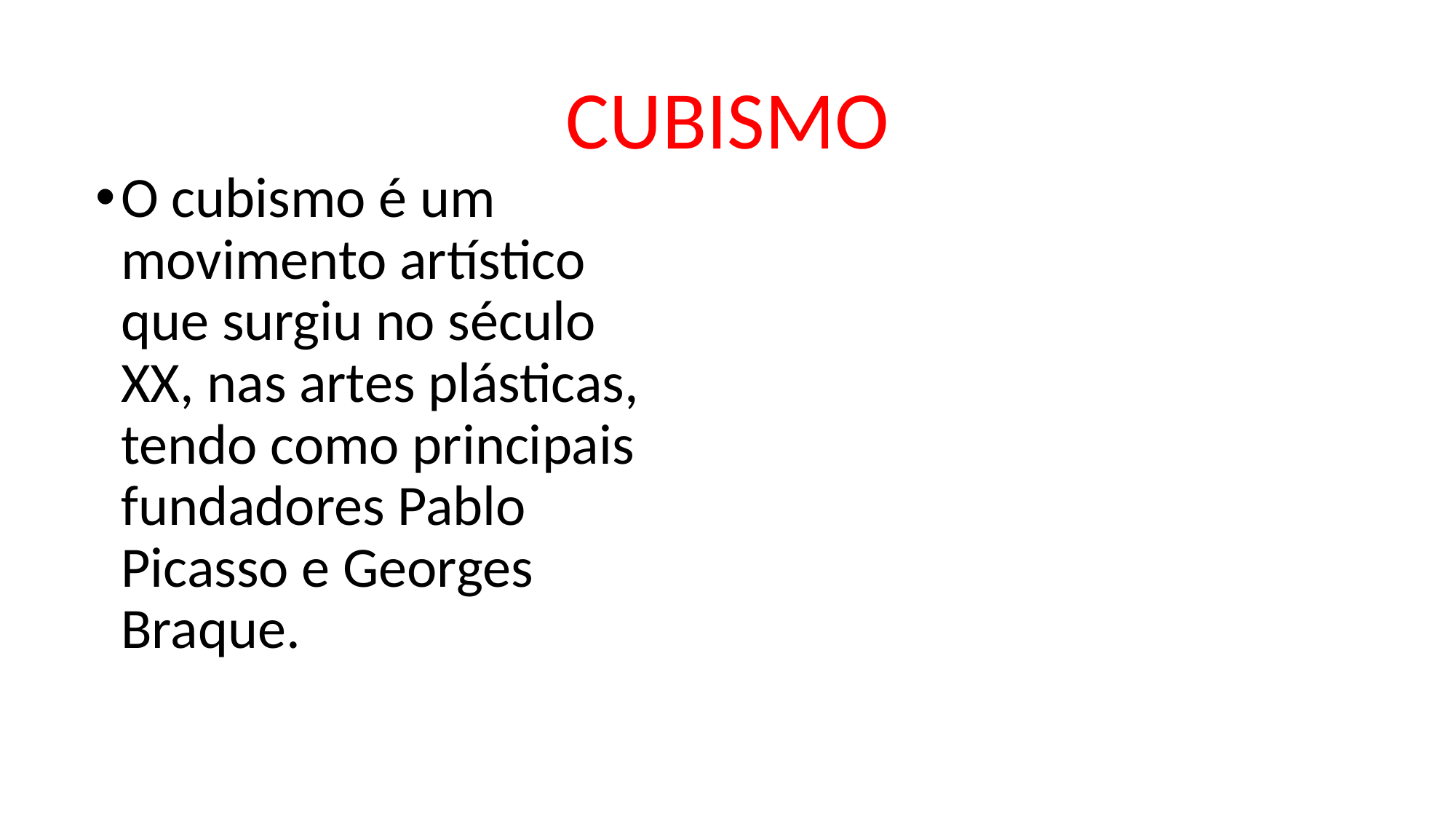

# CUBISMO
O cubismo é um movimento artístico que surgiu no século XX, nas artes plásticas, tendo como principais fundadores Pablo Picasso e Georges Braque.